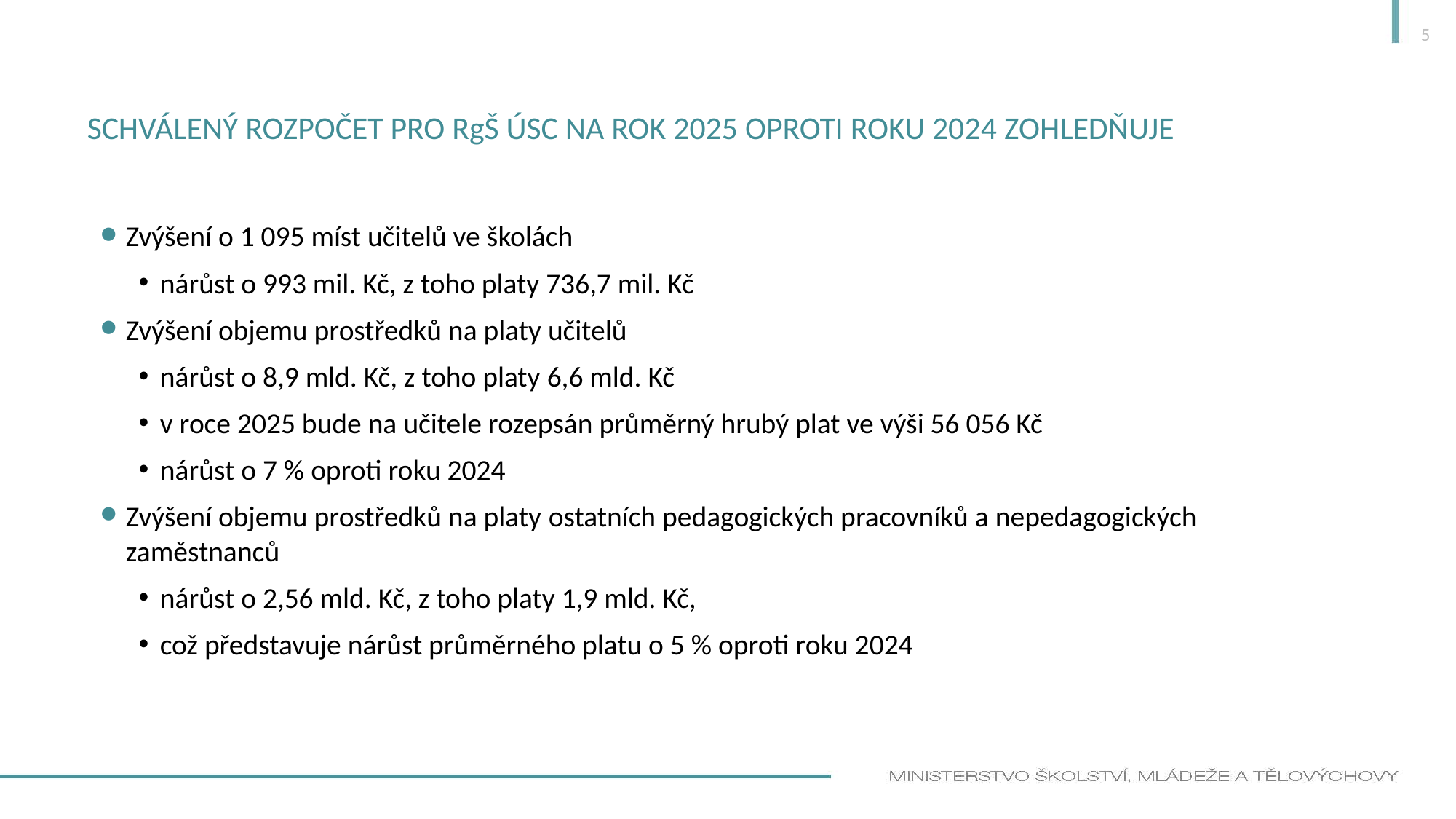

5
# Schválený rozpočet pro rgŠ ÚSC na rok 2025 oproti roku 2024 zohledňuje
Zvýšení o 1 095 míst učitelů ve školách
nárůst o 993 mil. Kč, z toho platy 736,7 mil. Kč
Zvýšení objemu prostředků na platy učitelů
nárůst o 8,9 mld. Kč, z toho platy 6,6 mld. Kč
v roce 2025 bude na učitele rozepsán průměrný hrubý plat ve výši 56 056 Kč
nárůst o 7 % oproti roku 2024
Zvýšení objemu prostředků na platy ostatních pedagogických pracovníků a nepedagogických zaměstnanců
nárůst o 2,56 mld. Kč, z toho platy 1,9 mld. Kč,
což představuje nárůst průměrného platu o 5 % oproti roku 2024